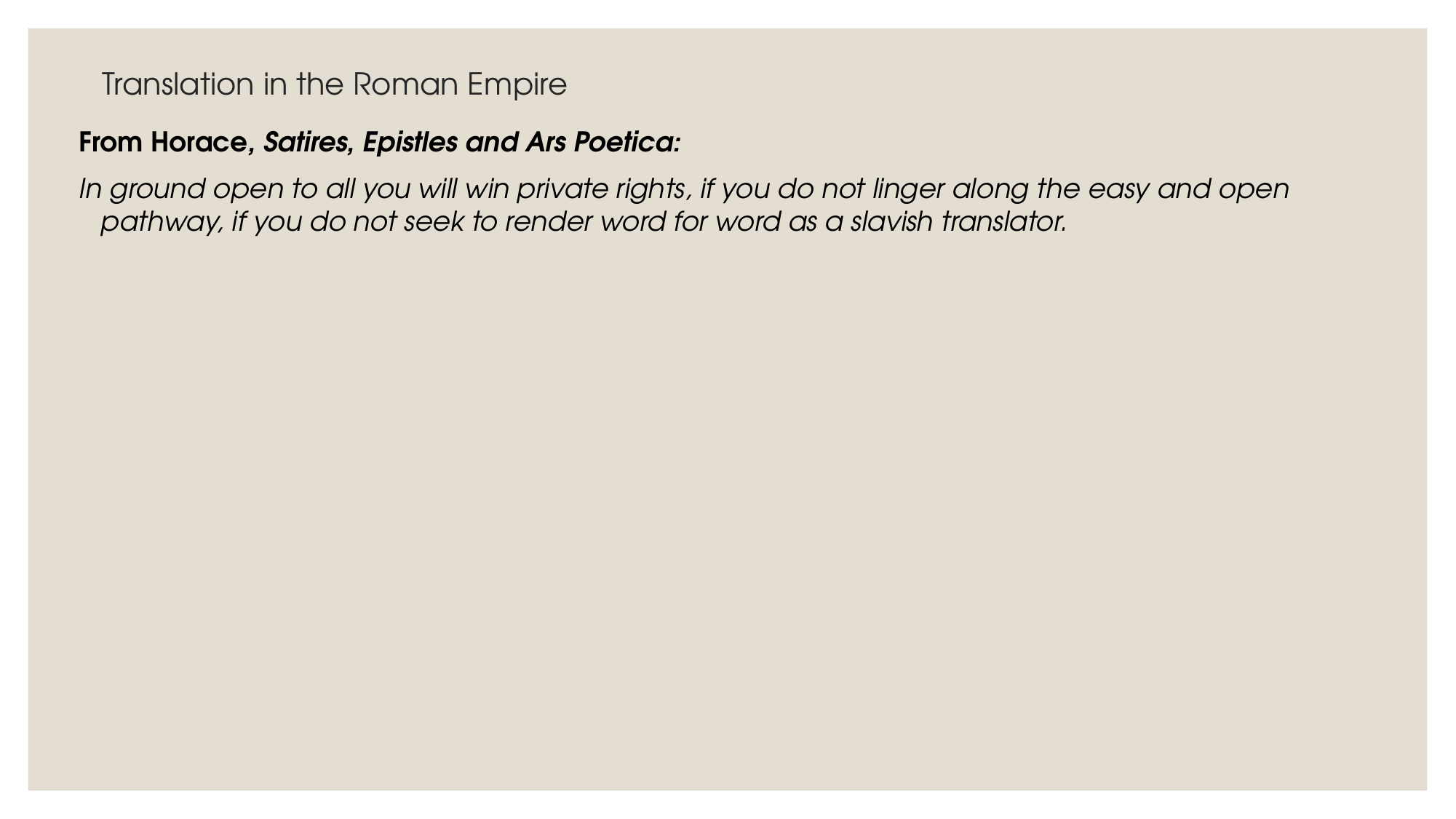

# Translation in the Roman Empire
From Horace, Satires, Epistles and Ars Poetica:
In ground open to all you will win private rights, if you do not linger along the easy and open pathway, if you do not seek to render word for word as a slavish translator.